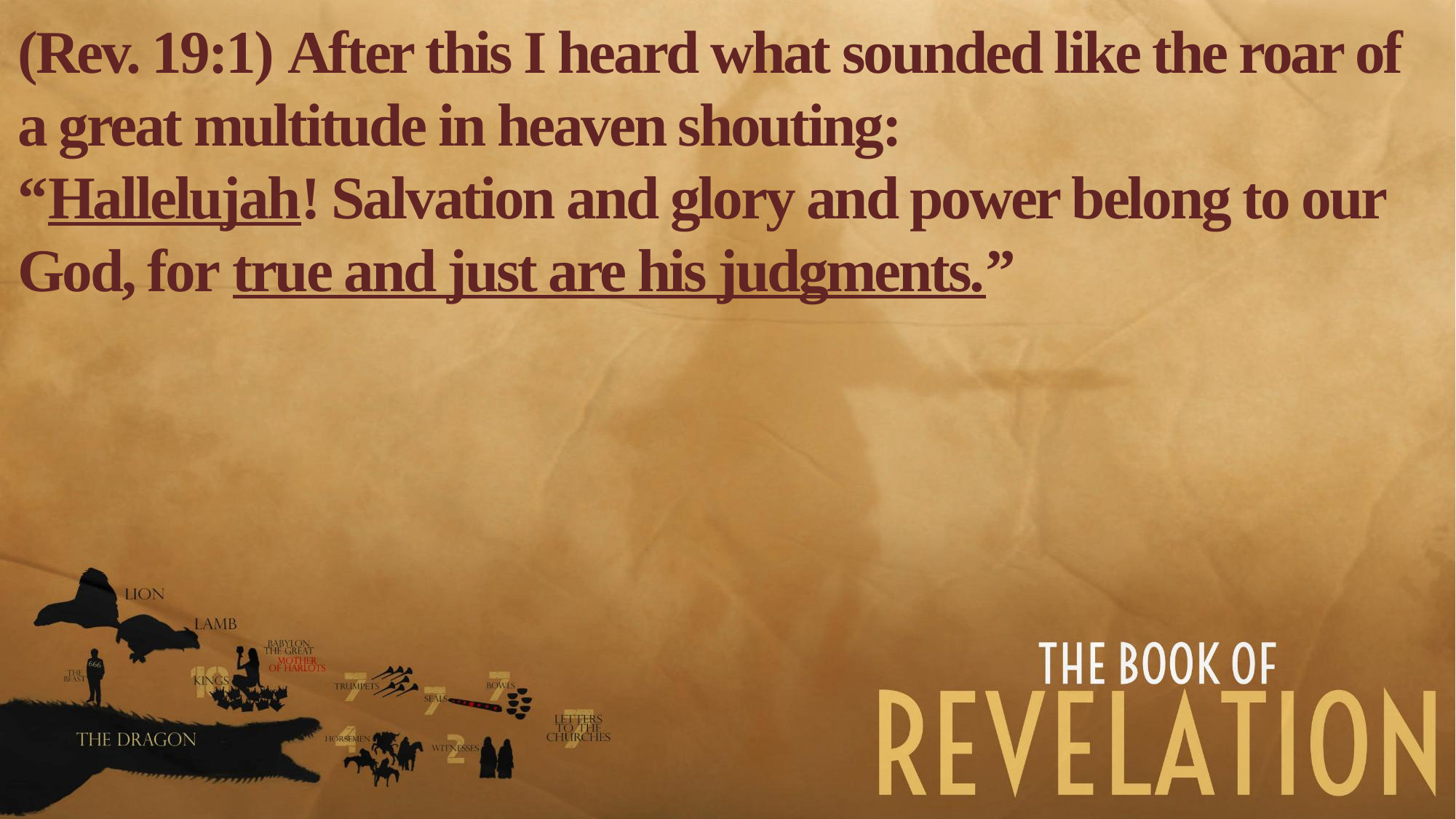

(Rev. 19:1) After this I heard what sounded like the roar of a great multitude in heaven shouting:
“Hallelujah! Salvation and glory and power belong to our God, for true and just are his judgments.”